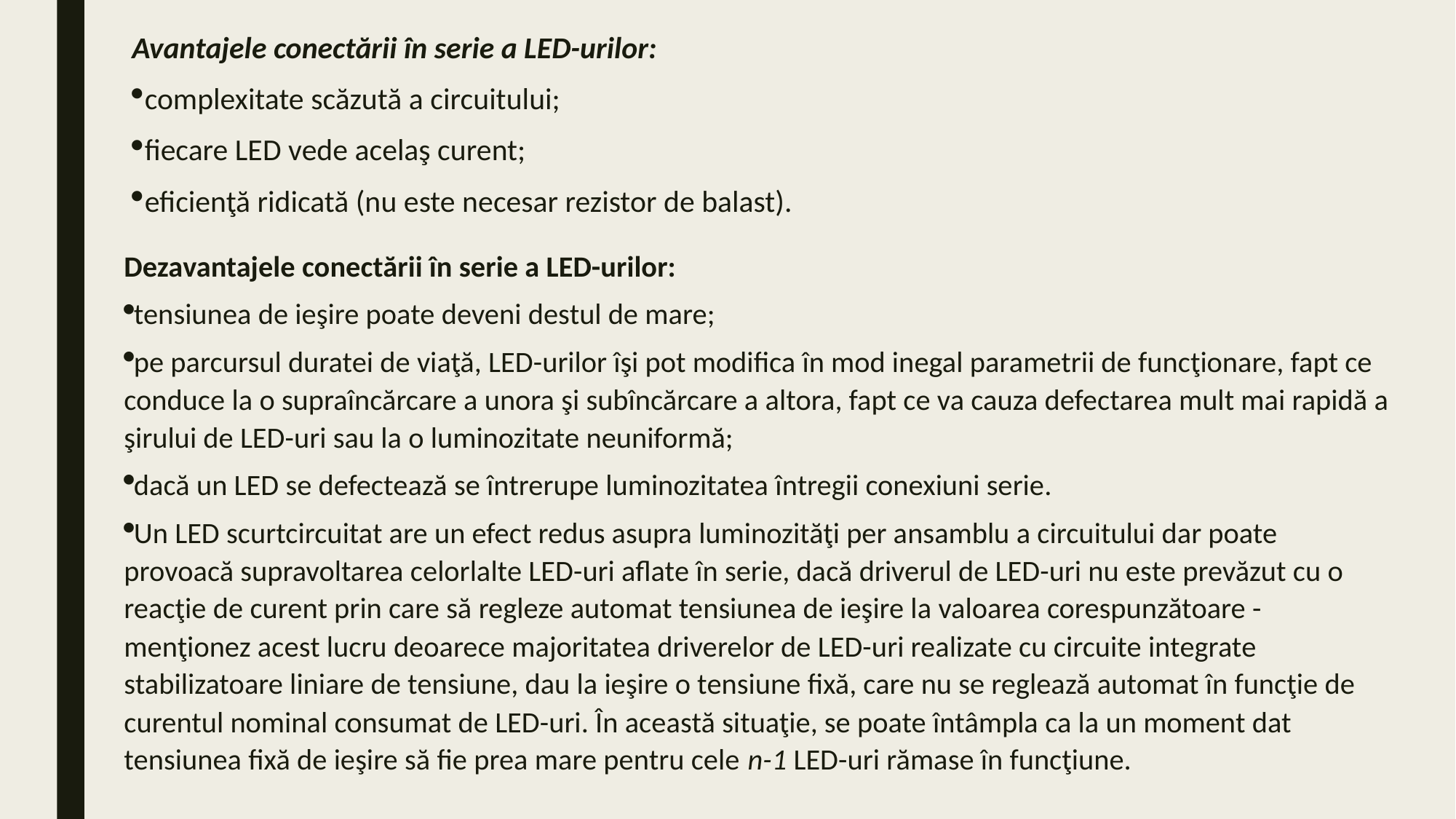

Avantajele conectării în serie a LED-urilor:
complexitate scăzută a circuitului;
fiecare LED vede acelaş curent;
eficienţă ridicată (nu este necesar rezistor de balast).
Dezavantajele conectării în serie a LED-urilor:
tensiunea de ieşire poate deveni destul de mare;
pe parcursul duratei de viaţă, LED-urilor îşi pot modifica în mod inegal parametrii de funcţionare, fapt ce conduce la o supraîncărcare a unora şi subîncărcare a altora, fapt ce va cauza defectarea mult mai rapidă a şirului de LED-uri sau la o luminozitate neuniformă;
dacă un LED se defectează se întrerupe luminozitatea întregii conexiuni serie.
Un LED scurtcircuitat are un efect redus asupra luminozităţi per ansamblu a circuitului dar poate provoacă supravoltarea celorlalte LED-uri aflate în serie, dacă driverul de LED-uri nu este prevăzut cu o reacţie de curent prin care să regleze automat tensiunea de ieşire la valoarea corespunzătoare - menţionez acest lucru deoarece majoritatea driverelor de LED-uri realizate cu circuite integrate stabilizatoare liniare de tensiune, dau la ieşire o tensiune fixă, care nu se reglează automat în funcţie de curentul nominal consumat de LED-uri. În această situaţie, se poate întâmpla ca la un moment dat tensiunea fixă de ieşire să fie prea mare pentru cele n-1 LED-uri rămase în funcţiune.